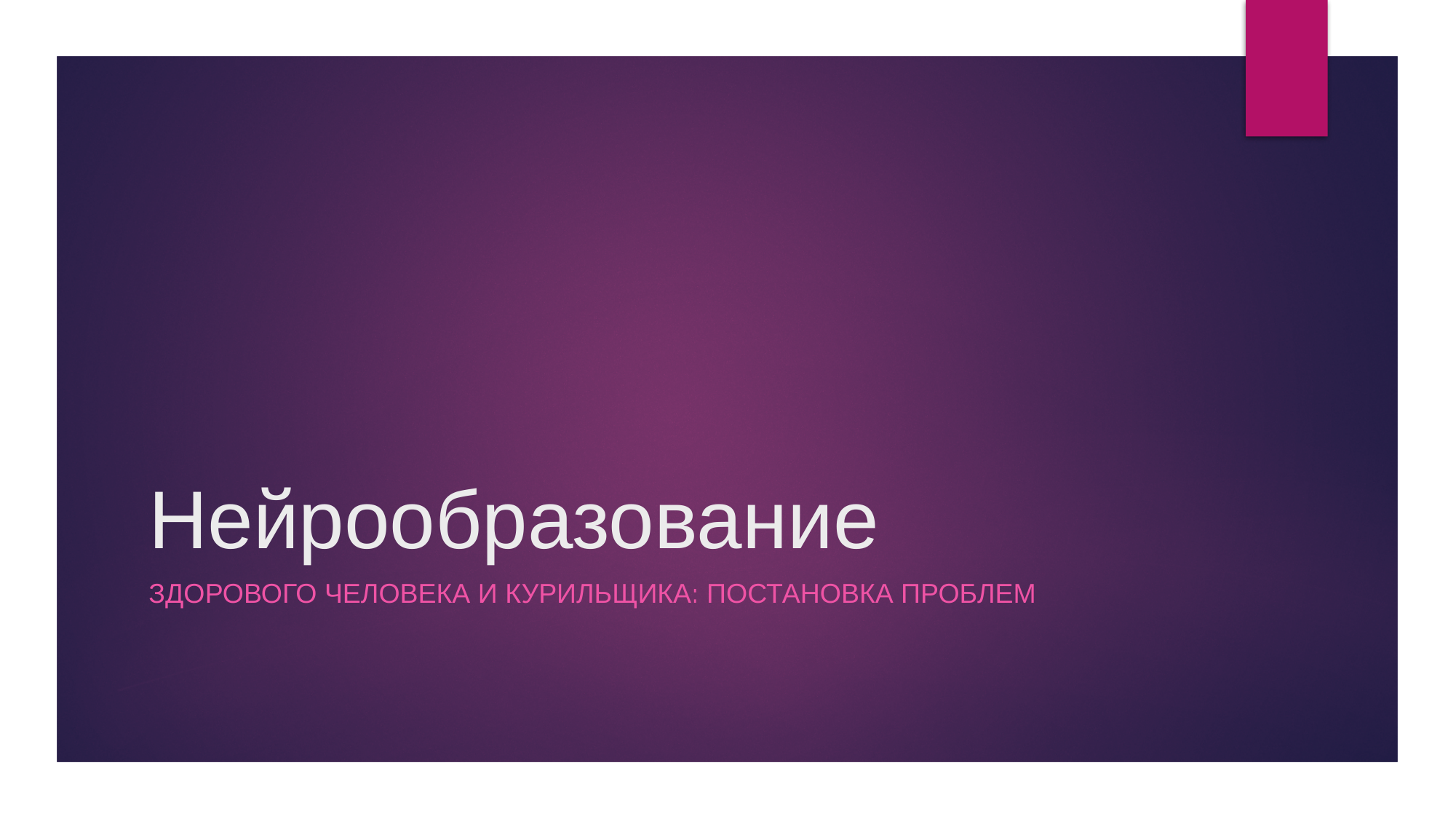

# Нейрообразование
Здорового человека и курильщика: постановка проблем